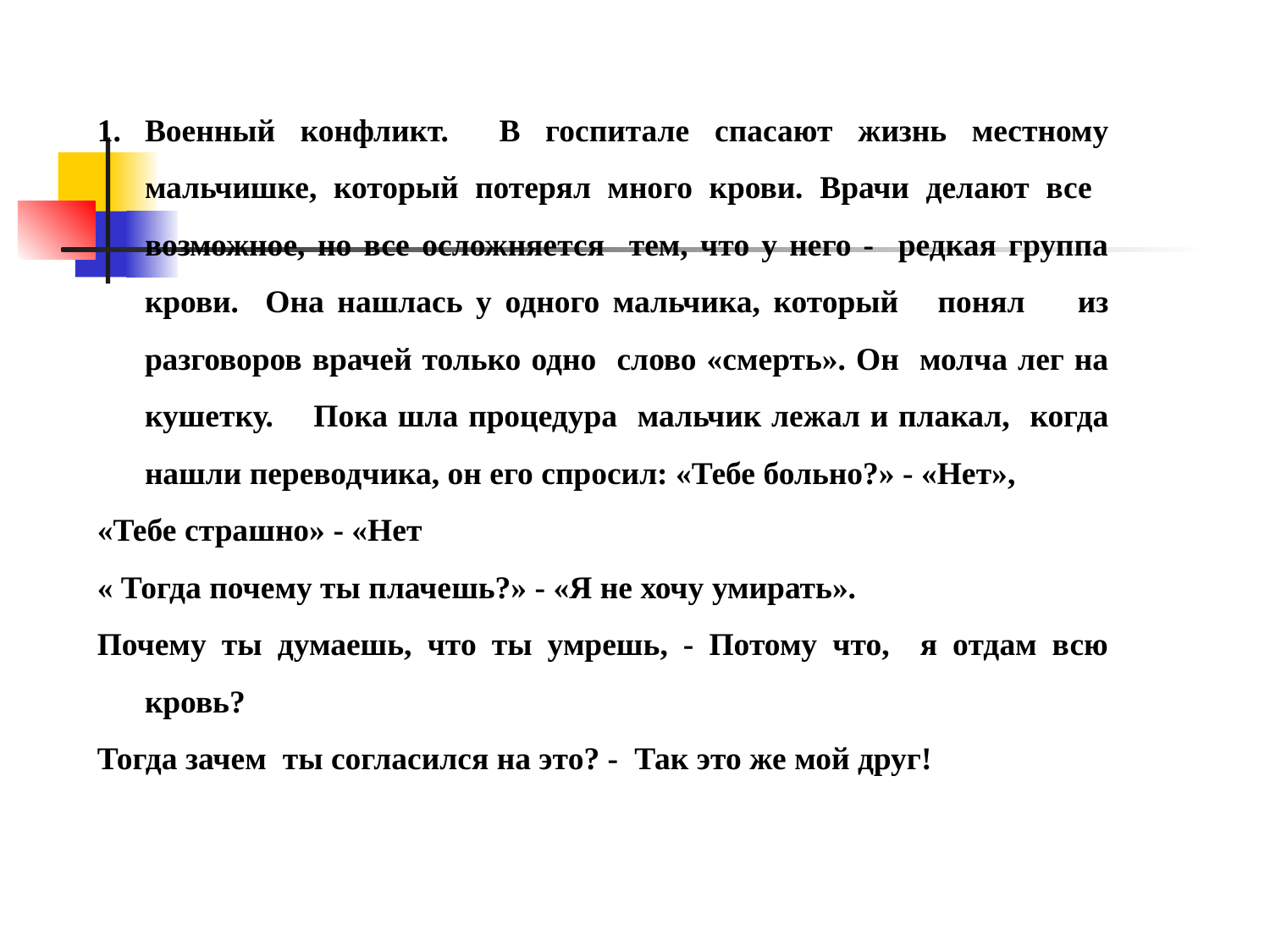

Военный конфликт.  В госпитале спасают жизнь местному мальчишке, который потерял много крови. Врачи делают все  возможное, но все осложняется  тем, что у него -  редкая группа крови.  Она нашлась у одного мальчика, который   понял    из разговоров врачей только одно  слово «смерть». Он  молча лег на кушетку.    Пока шла процедура  мальчик лежал и плакал,  когда нашли переводчика, он его спросил: «Тебе больно?» - «Нет»,
«Тебе страшно» - «Нет
« Тогда почему ты плачешь?» - «Я не хочу умирать».
Почему ты думаешь, что ты умрешь, - Потому что,  я отдам всю кровь?
Тогда зачем  ты согласился на это? -  Так это же мой друг!